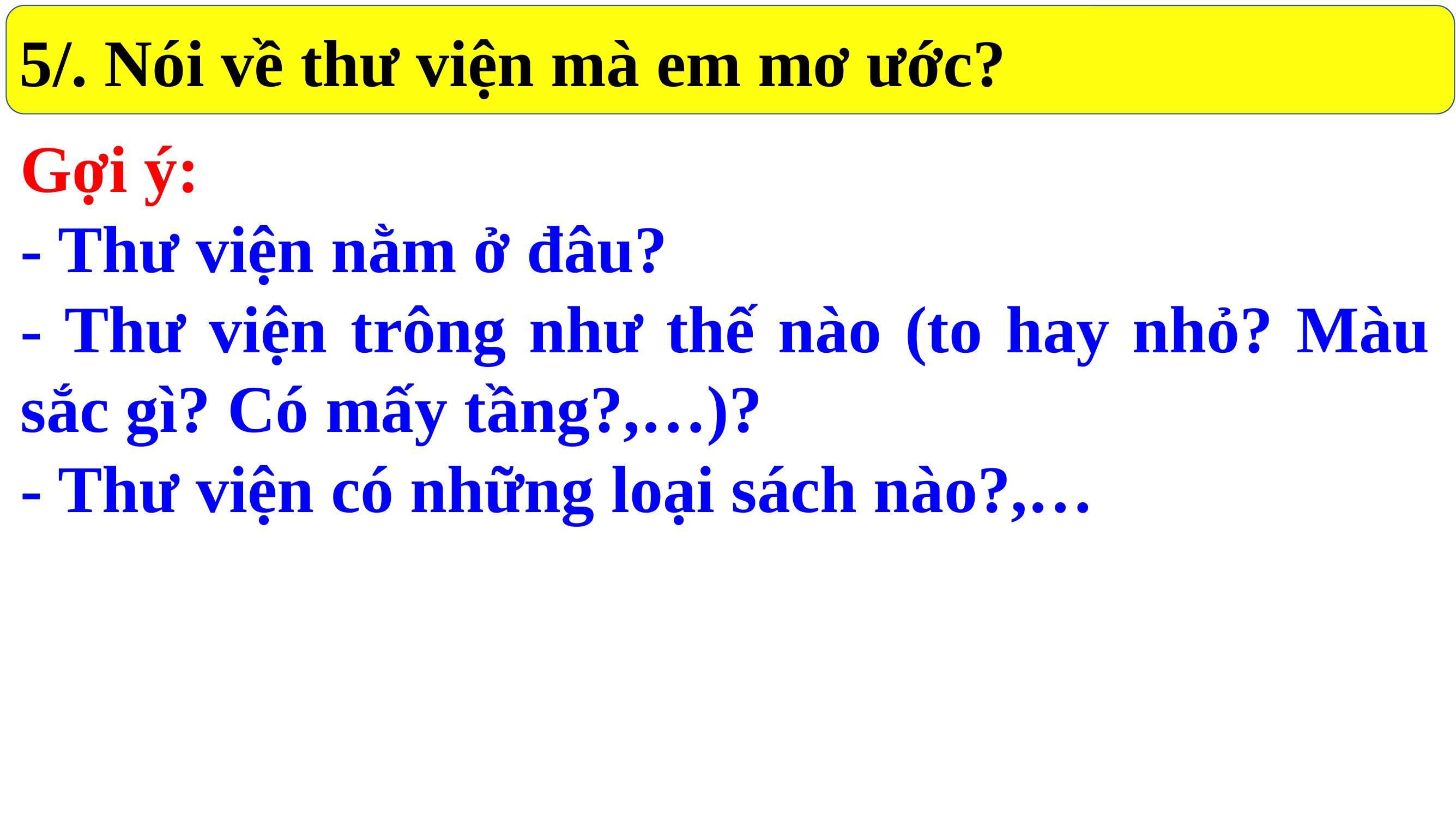

5/. Nói về thư viện mà em mơ ước?

Gợi ý:
- Thư viện nằm ở đâu?
- Thư viện trông như thế nào (to hay nhỏ? Màu sắc gì? Có mấy tầng?,…)?
- Thư viện có những loại sách nào?,…